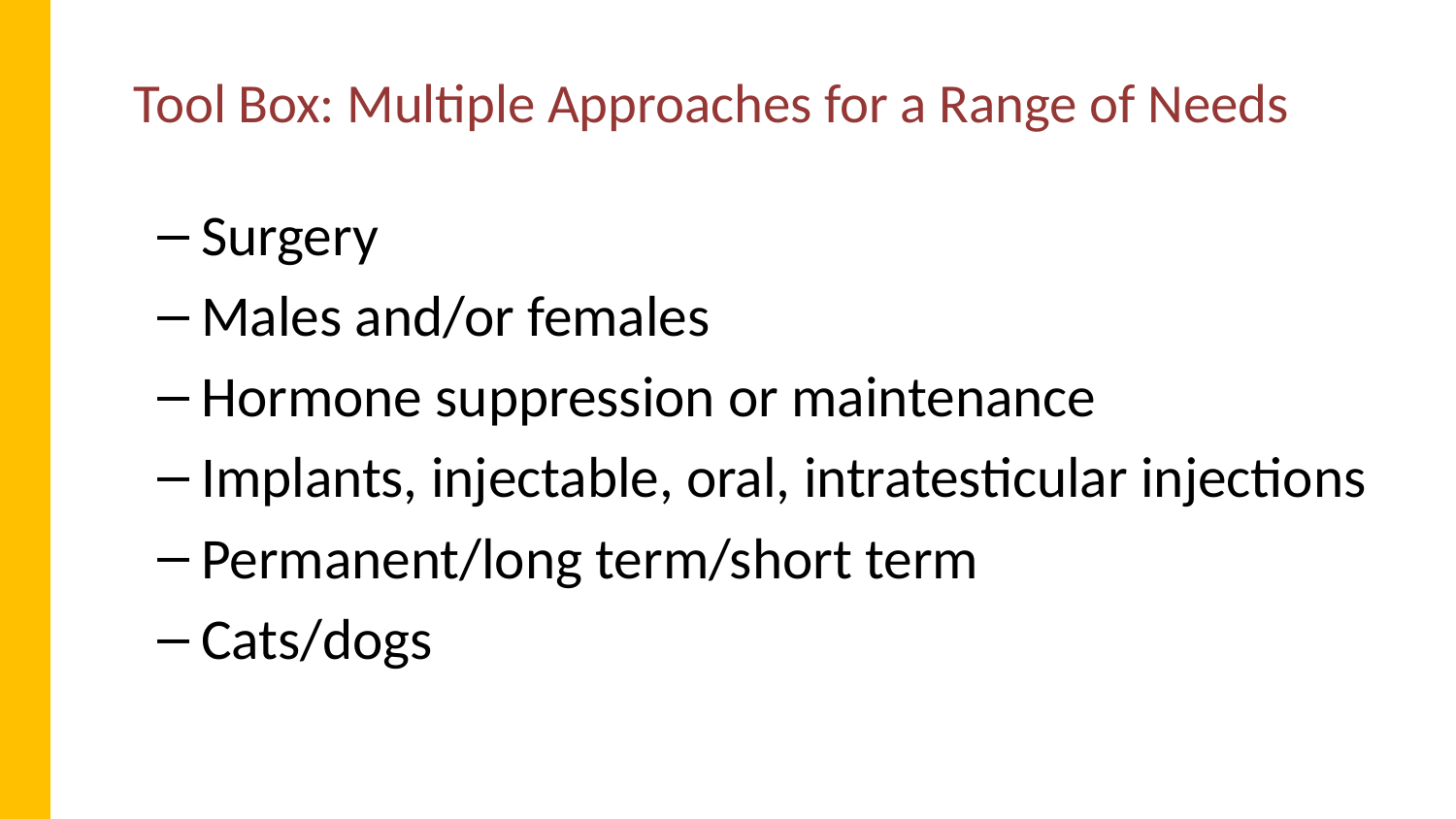

# Tool Box: Multiple Approaches for a Range of Needs
Surgery
Males and/or females
Hormone suppression or maintenance
Implants, injectable, oral, intratesticular injections
Permanent/long term/short term
Cats/dogs